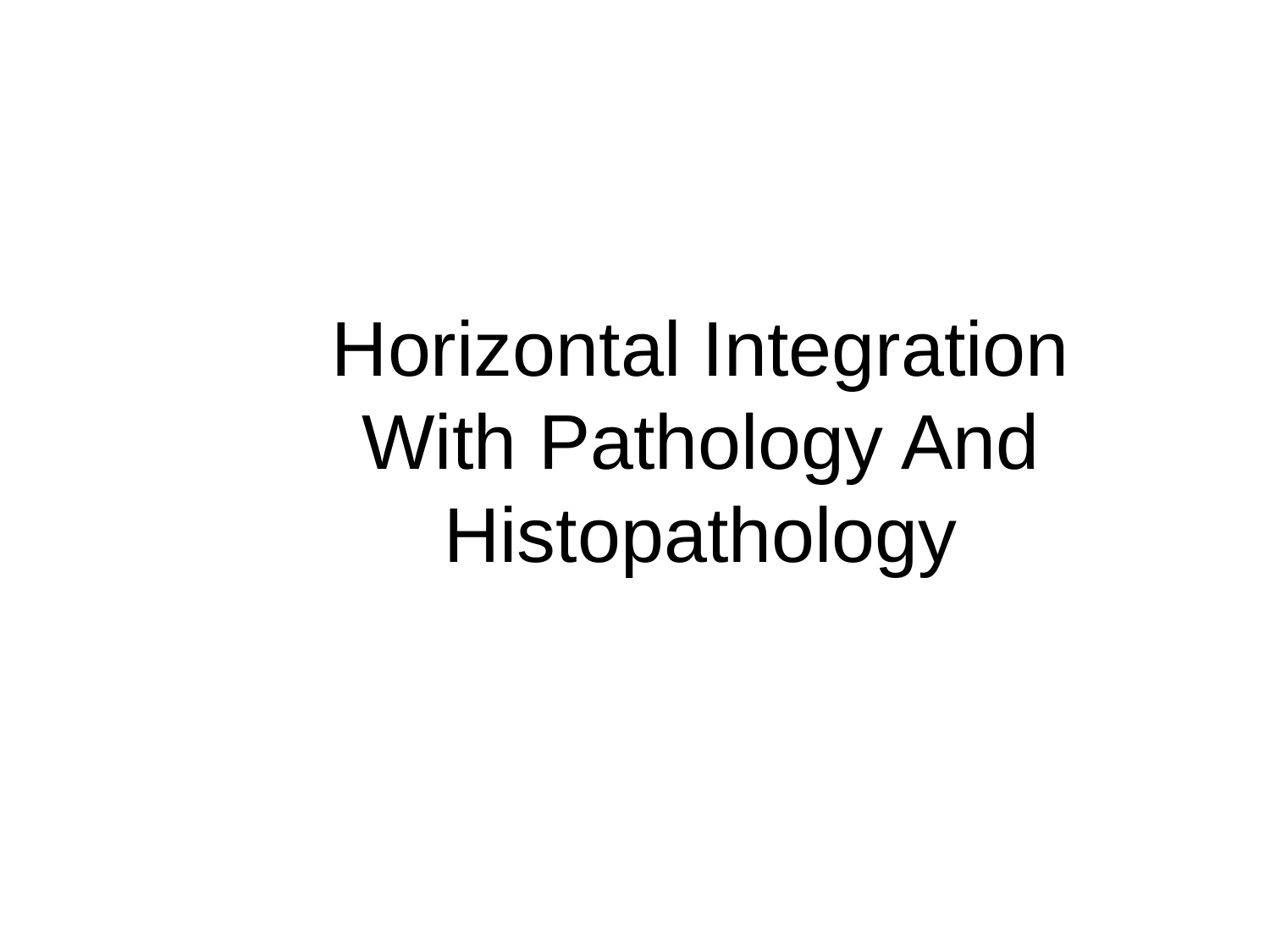

# Horizontal Integration With Pathology And Histopathology